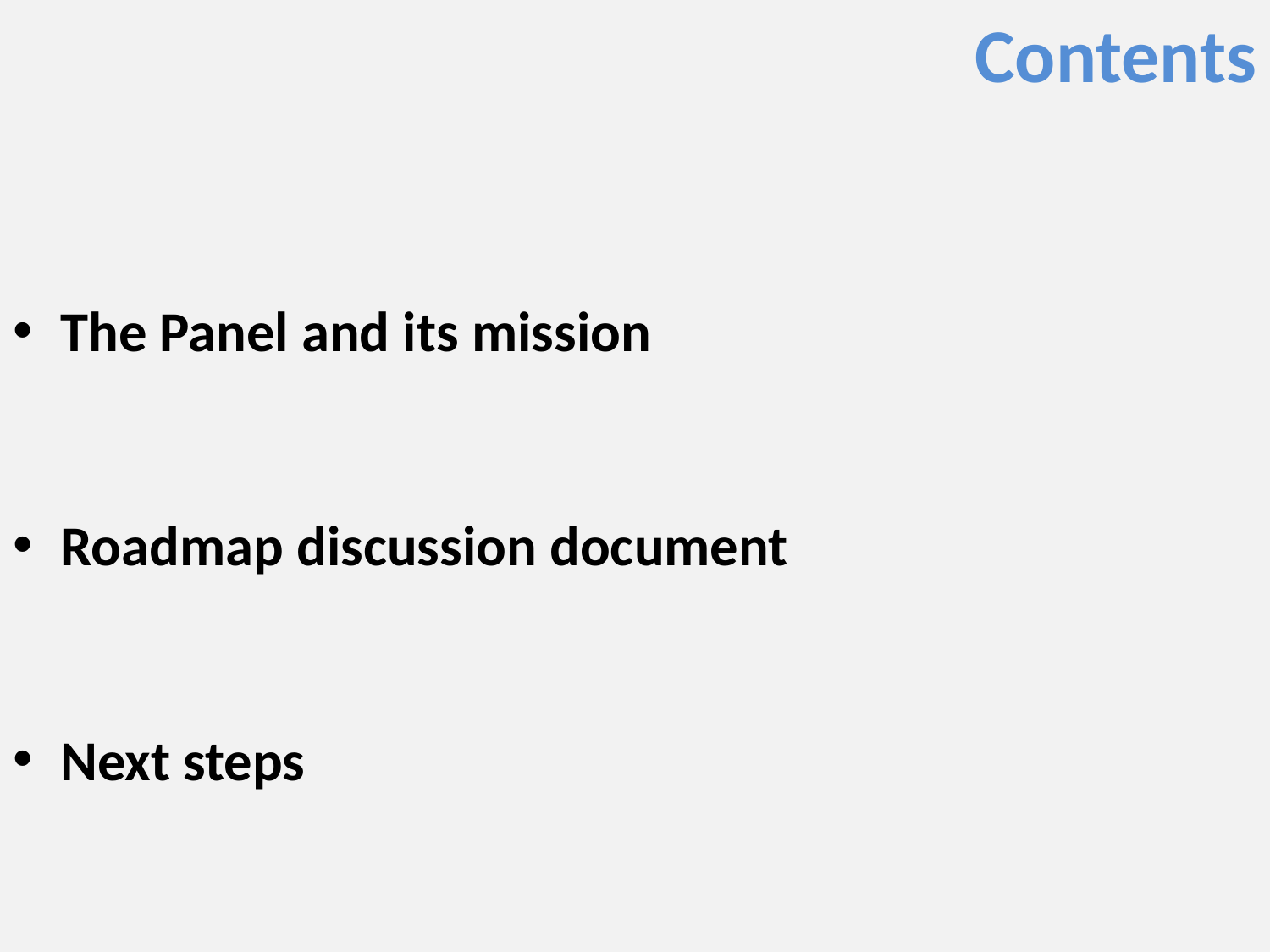

# Contents
The Panel and its mission
Roadmap discussion document
Next steps
3